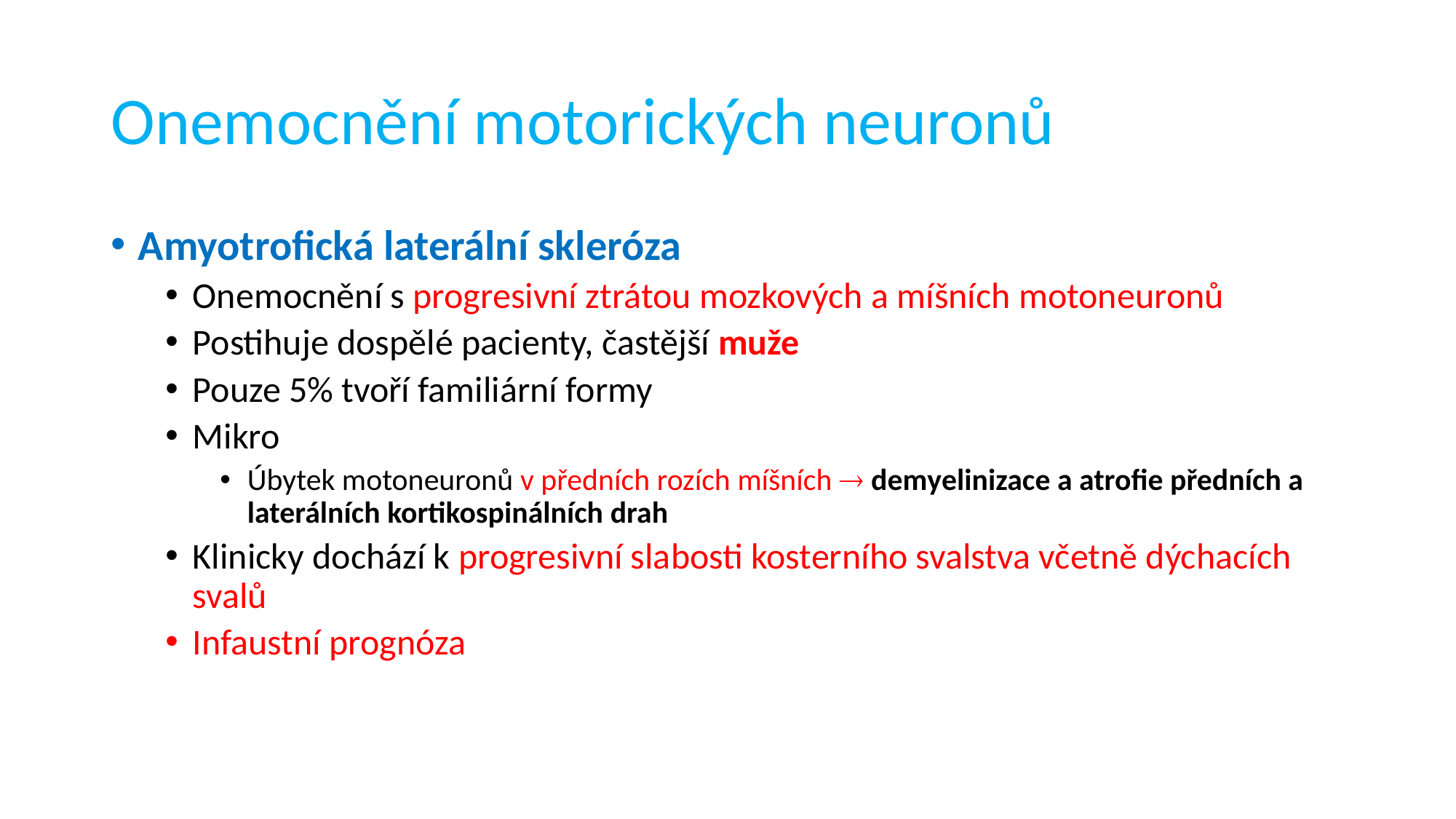

# Onemocnění motorických neuronů
Amyotrofická laterální skleróza
Onemocnění s progresivní ztrátou mozkových a míšních motoneuronů
Postihuje dospělé pacienty, častější muže
Pouze 5% tvoří familiární formy
Mikro
Úbytek motoneuronů v předních rozích míšních → demyelinizace a atrofie předních a laterálních kortikospinálních drah
Klinicky dochází k progresivní slabosti kosterního svalstva včetně dýchacích svalů
Infaustní prognóza